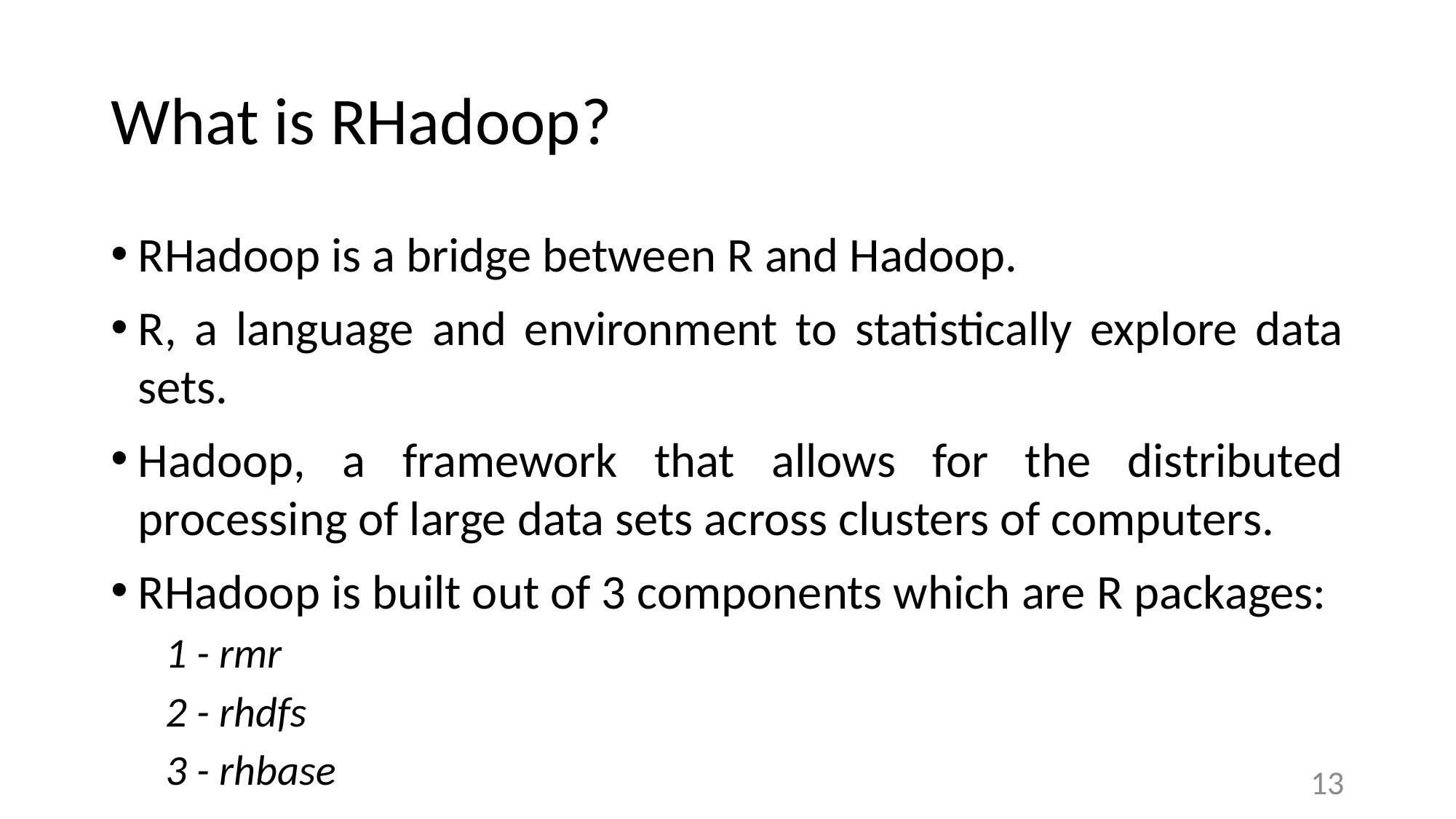

# What is RHadoop?
RHadoop is a bridge between R and Hadoop.
R, a language and environment to statistically explore data sets.
Hadoop, a framework that allows for the distributed processing of large data sets across clusters of computers.
RHadoop is built out of 3 components which are R packages:
1 - rmr
2 - rhdfs
3 - rhbase
13